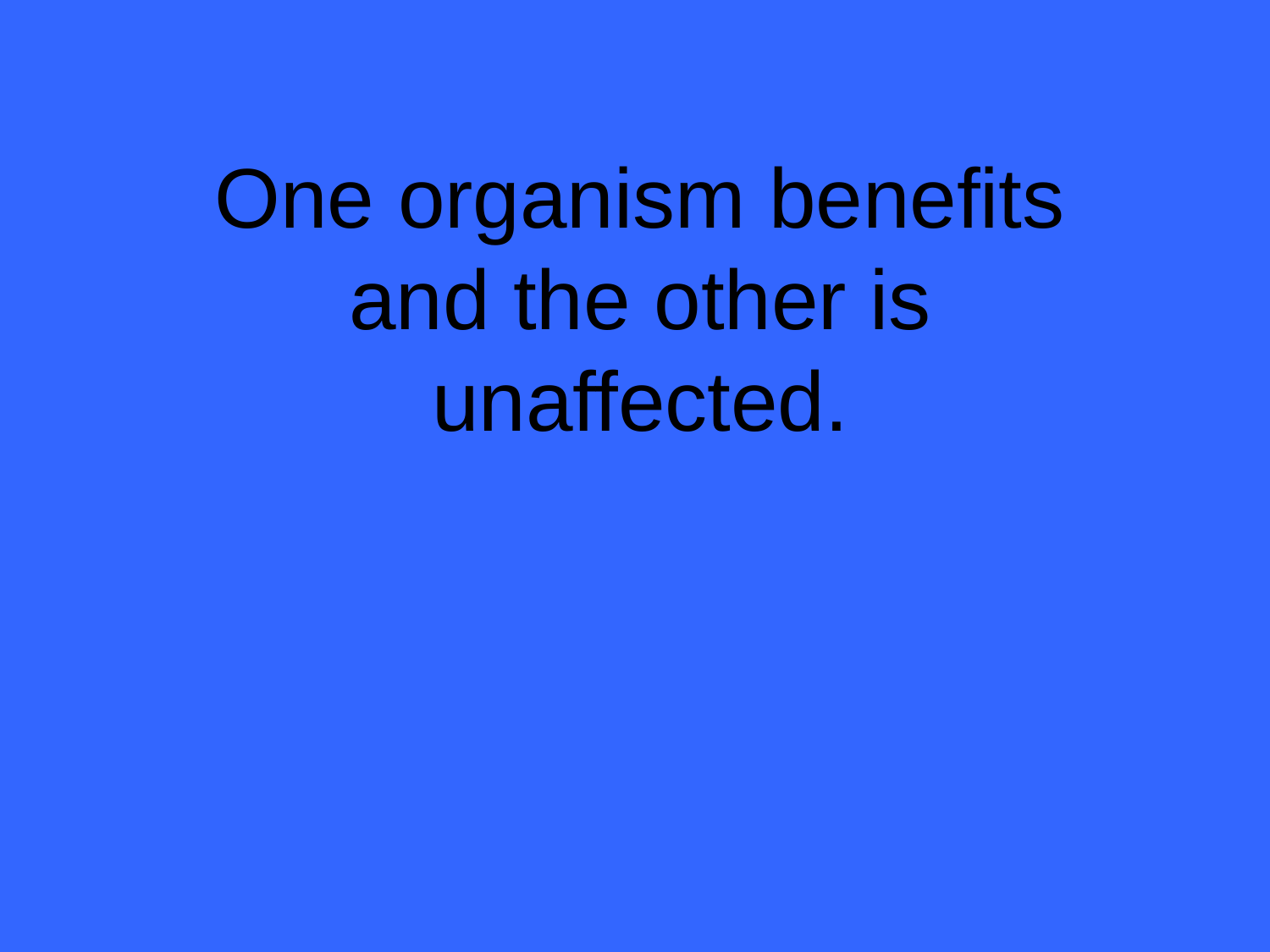

One organism benefits and the other is unaffected.